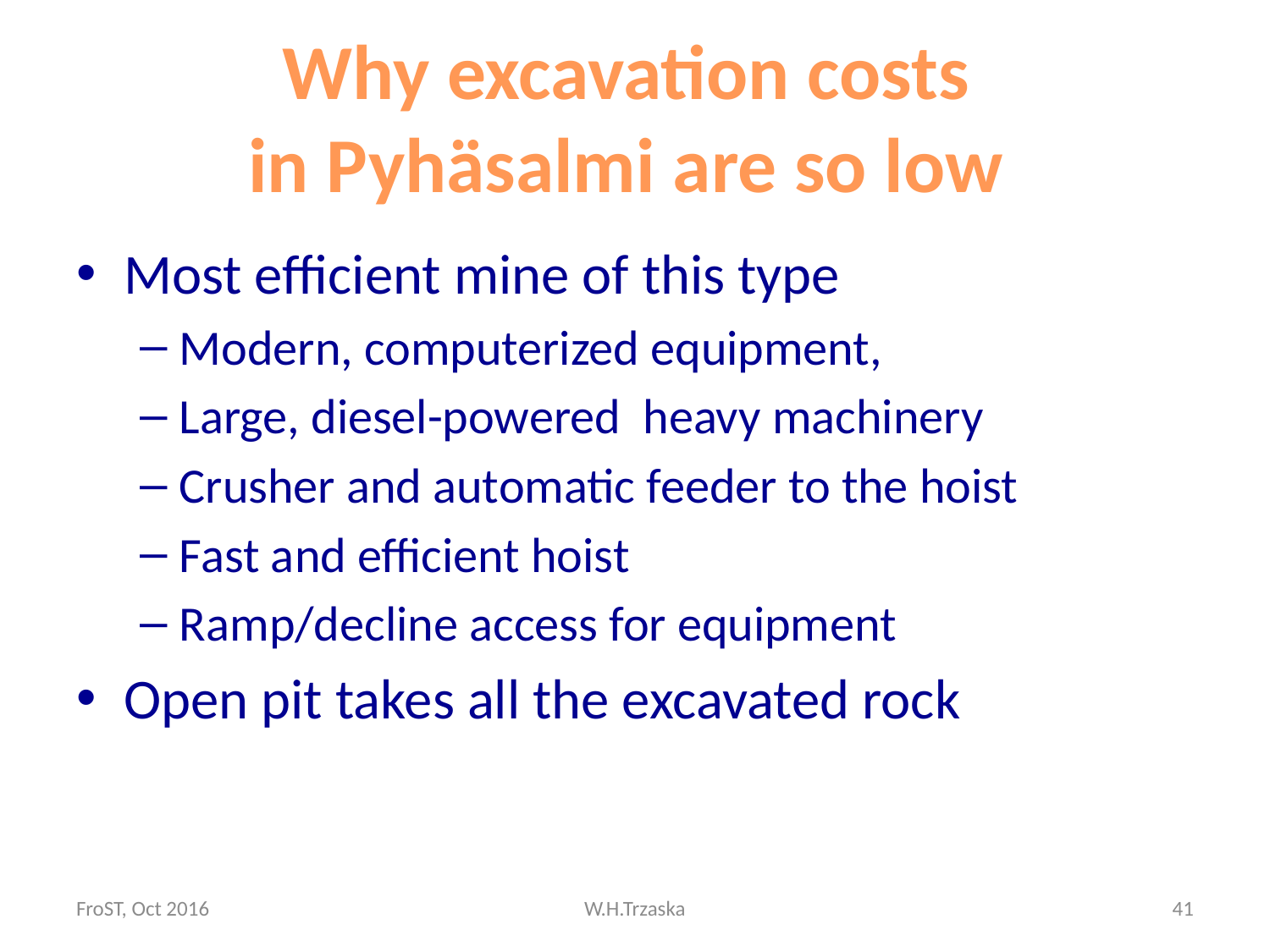

# Why excavation costs in Pyhäsalmi are so low
Most efficient mine of this type
Modern, computerized equipment,
Large, diesel-powered  heavy machinery
Crusher and automatic feeder to the hoist
Fast and efficient hoist
Ramp/decline access for equipment
Open pit takes all the excavated rock

FroST, Oct 2016
W.H.Trzaska
41